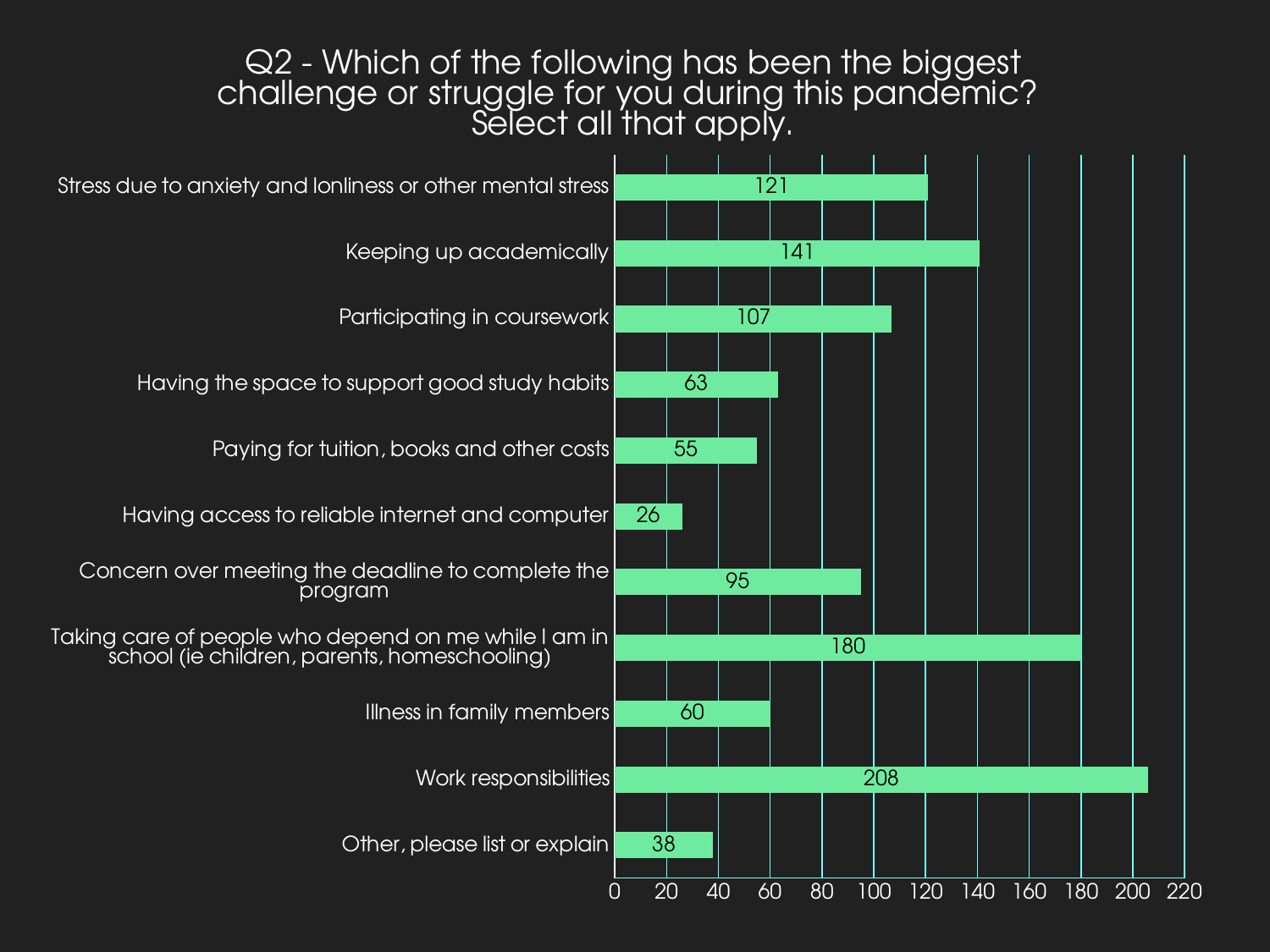

### Chart: Q2 - Which of the following has been the biggest challenge or struggle for you during this pandemic?  Select all that apply.

| Category | Column2 |
|---|---|
| Other, please list or explain | 38.0 |
| Work responsibilities | 206.0 |
| Illness in family members | 60.0 |
| Taking care of people who depend on me while I am in school (ie children, parents, homeschooling) | 180.0 |
| Concern over meeting the deadline to complete the program | 95.0 |
| Having access to reliable internet and computer | 26.0 |
| Paying for tuition, books and other costs | 55.0 |
| Having the space to support good study habits | 63.0 |
| Participating in coursework | 107.0 |
| Keeping up academically | 141.0 |
| Stress due to anxiety and lonliness or other mental stress | 121.0 |